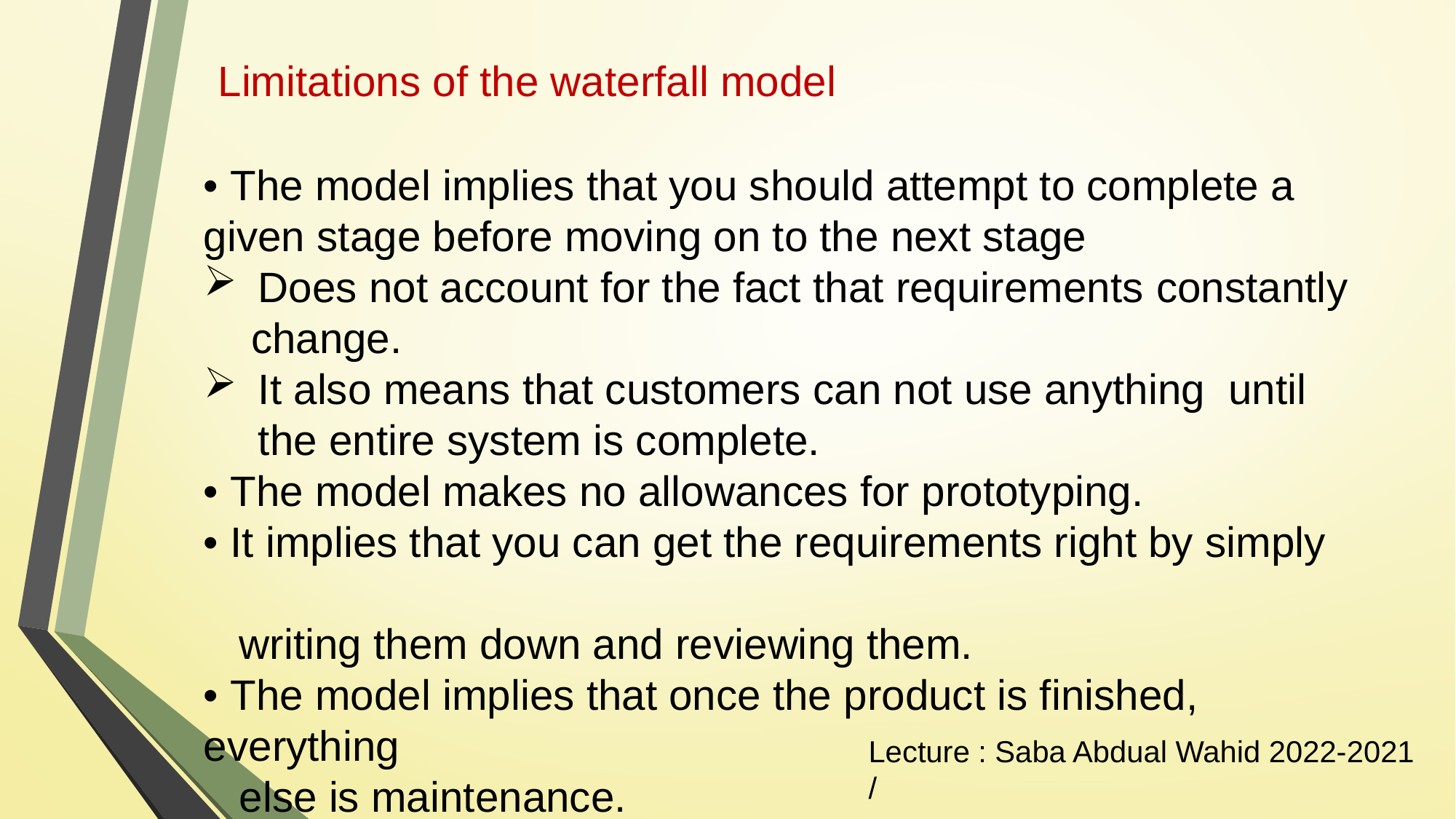

Limitations of the waterfall model
• The model implies that you should attempt to complete a
given stage before moving on to the next stage
Does not account for the fact that requirements constantly
    change.
It also means that customers can not use anything  until the entire system is complete.
• The model makes no allowances for prototyping.
• It implies that you can get the requirements right by simply
   writing them down and reviewing them.
• The model implies that once the product is finished, everything
   else is maintenance.
Lecture : Saba Abdual Wahid 2022-2021 /